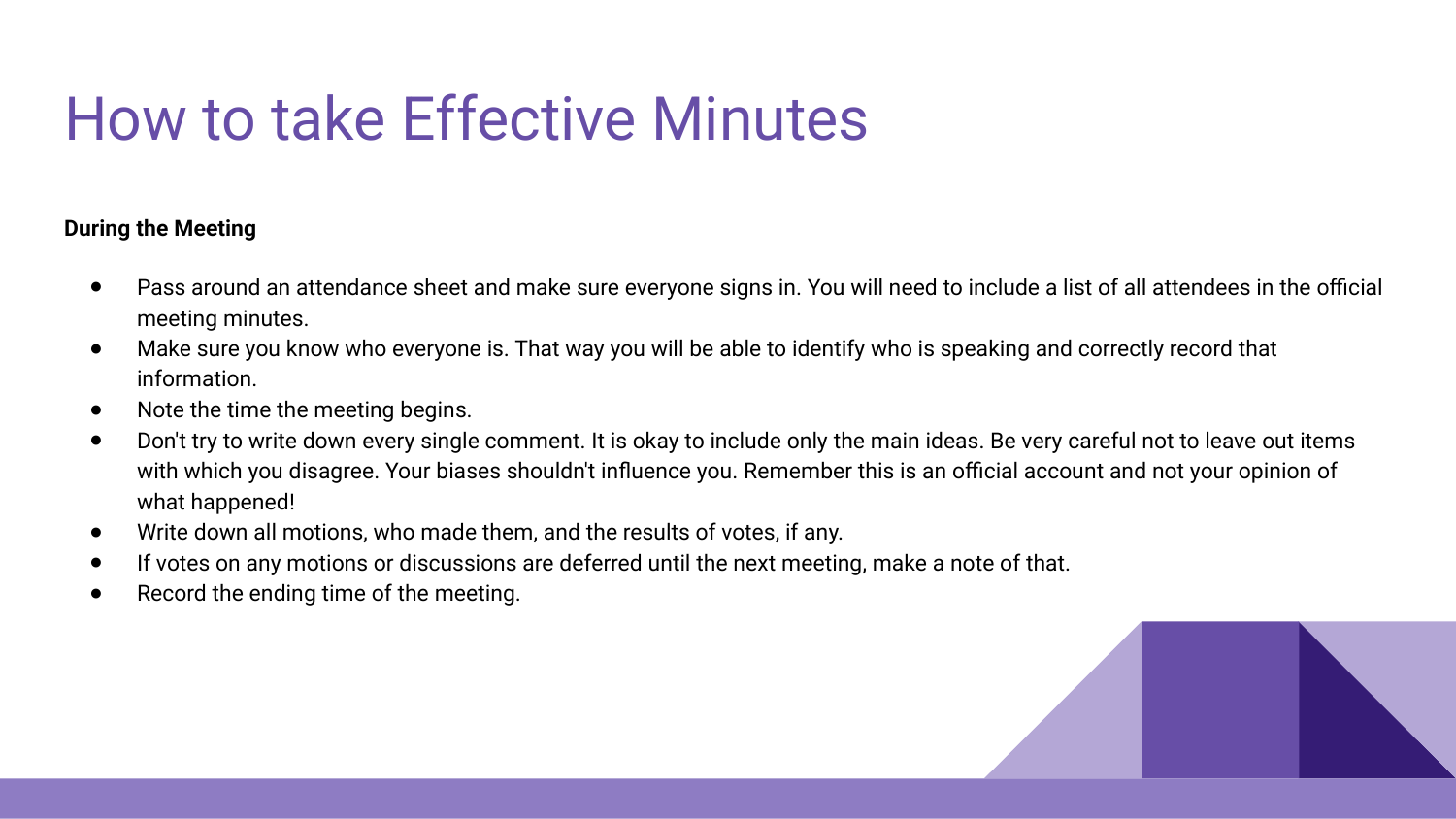

# How to take Effective Minutes
During the Meeting
Pass around an attendance sheet and make sure everyone signs in. You will need to include a list of all attendees in the official meeting minutes.
Make sure you know who everyone is. That way you will be able to identify who is speaking and correctly record that information.
Note the time the meeting begins.
Don't try to write down every single comment. It is okay to include only the main ideas. Be very careful not to leave out items with which you disagree. Your biases shouldn't influence you. Remember this is an official account and not your opinion of what happened!
Write down all motions, who made them, and the results of votes, if any.
If votes on any motions or discussions are deferred until the next meeting, make a note of that.
Record the ending time of the meeting.